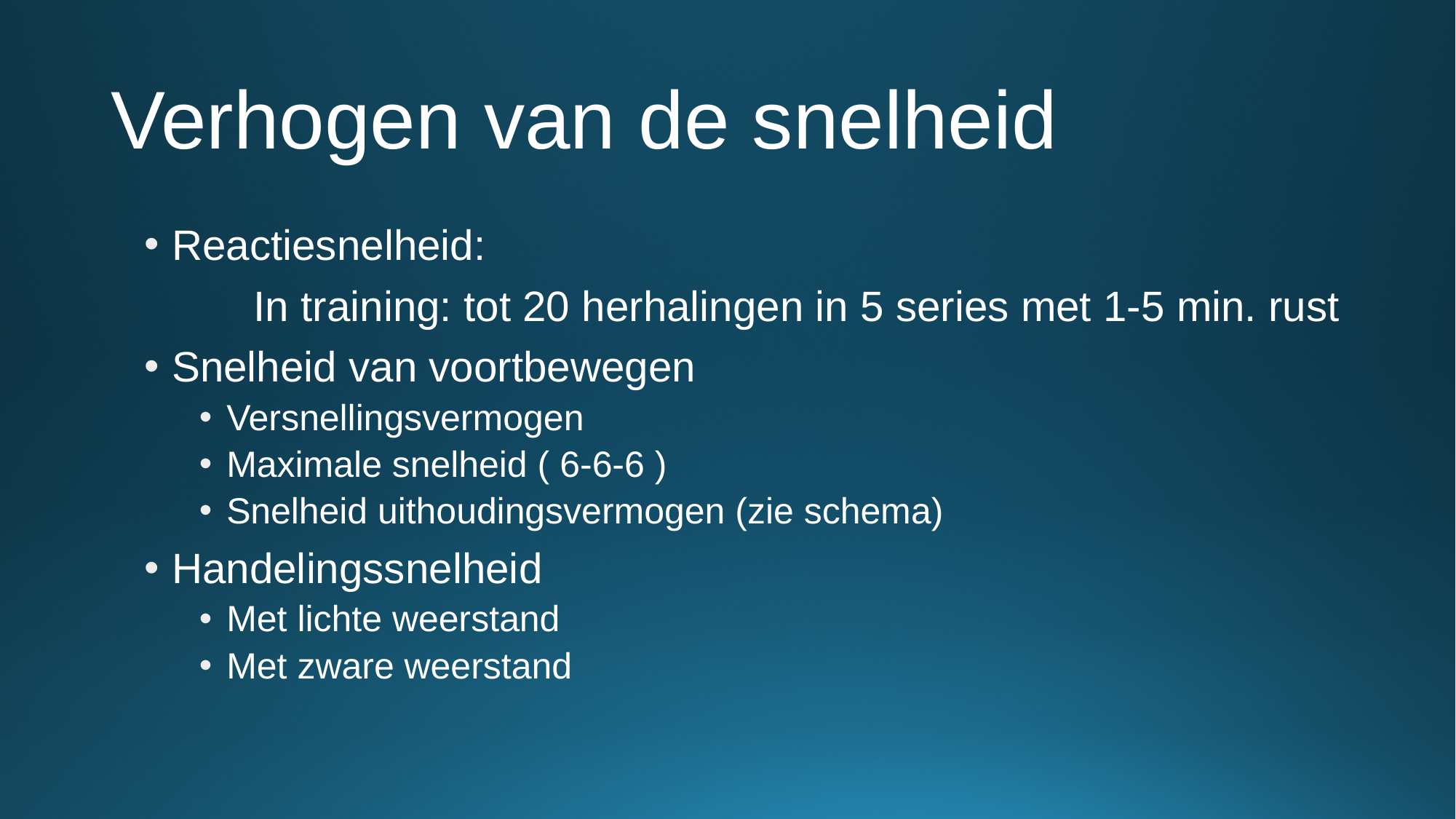

# Verhogen van de snelheid
Reactiesnelheid:
	In training: tot 20 herhalingen in 5 series met 1-5 min. rust
Snelheid van voortbewegen
Versnellingsvermogen
Maximale snelheid ( 6-6-6 )
Snelheid uithoudingsvermogen (zie schema)
Handelingssnelheid
Met lichte weerstand
Met zware weerstand